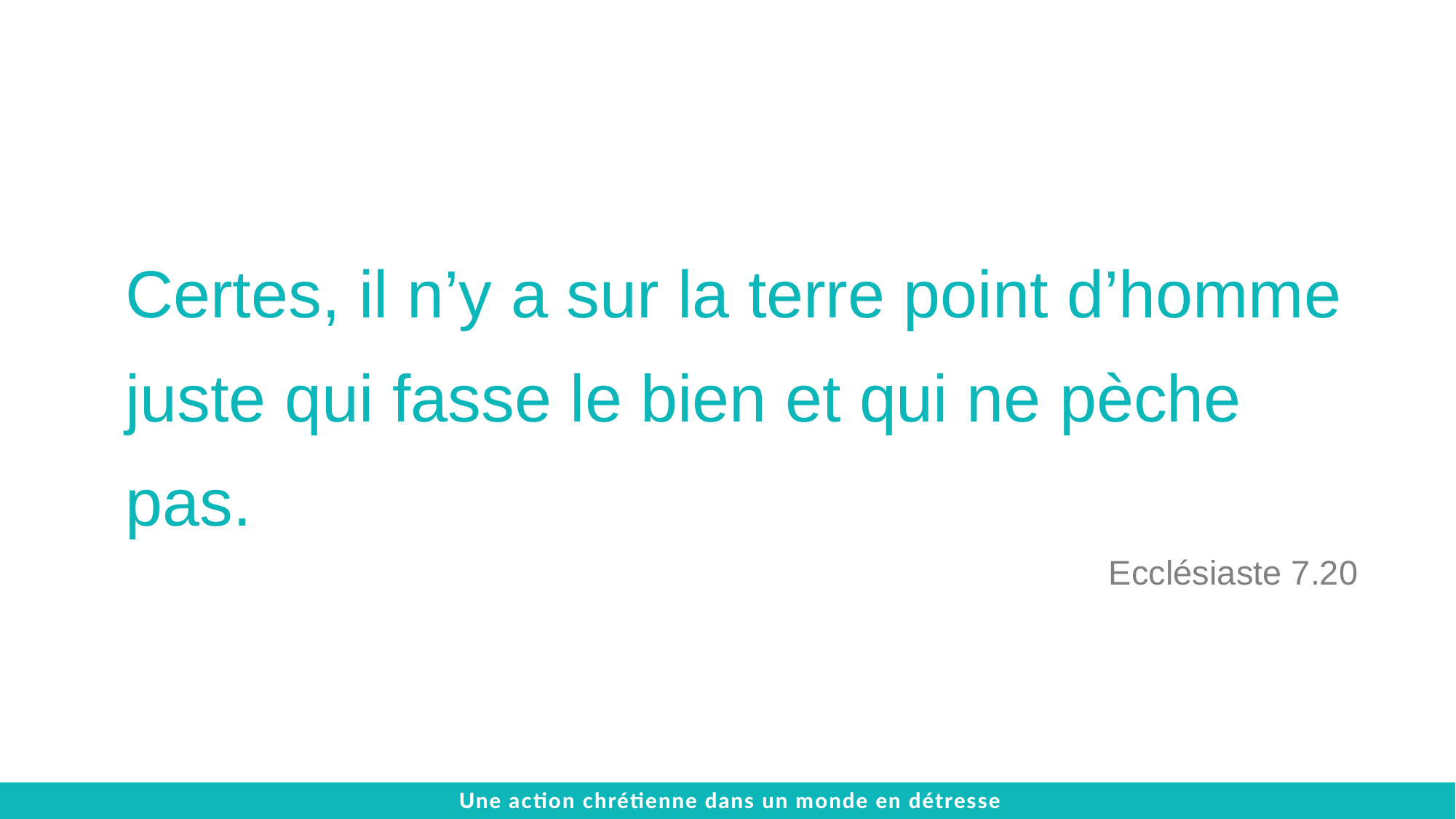

Certes, il n’y a sur la terre point d’homme juste qui fasse le bien et qui ne pèche pas.
Ecclésiaste 7.20
 © 2021 The Chalmers Center
Une action chrétienne dans un monde en détresse

 © 2021 The Chalmers Center